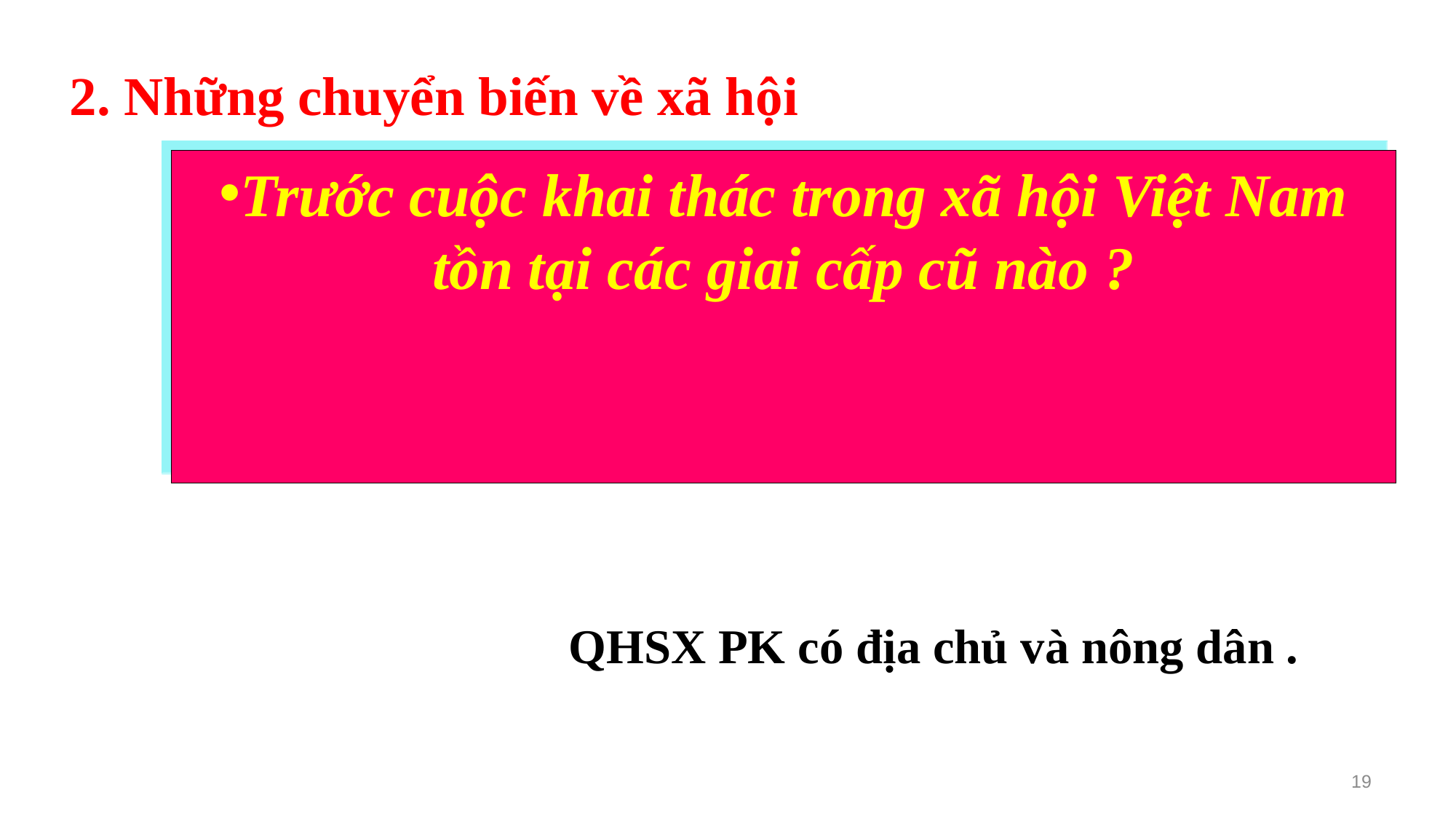

2. Những chuyển biến về xã hội
Trước cuộc khai thác trong xã hội Việt Nam tồn tại các giai cấp cũ nào ?
QHSX PK có địa chủ và nông dân .
19